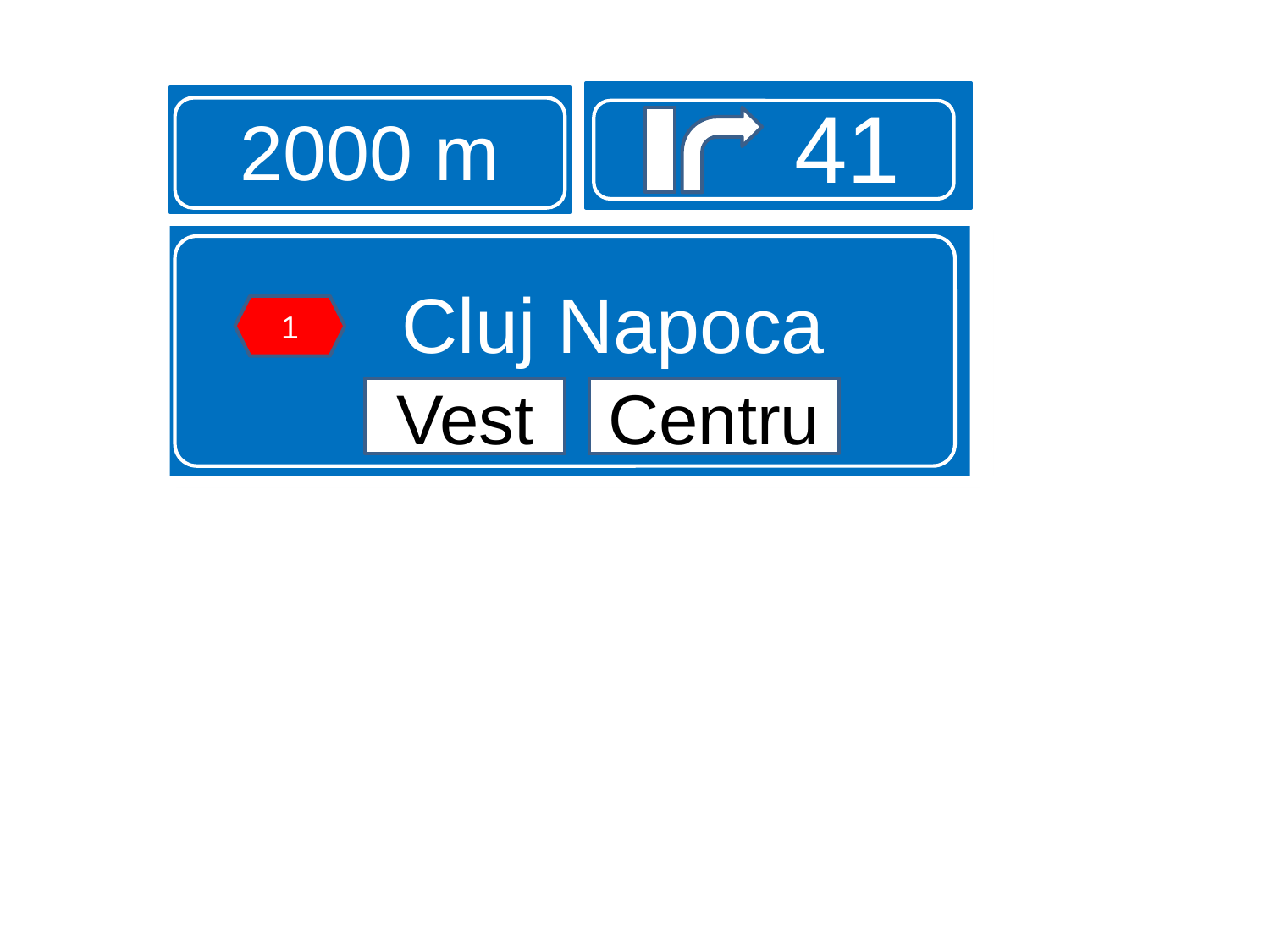

41
2000 m

Cluj Napoca

1
Vest
Centru